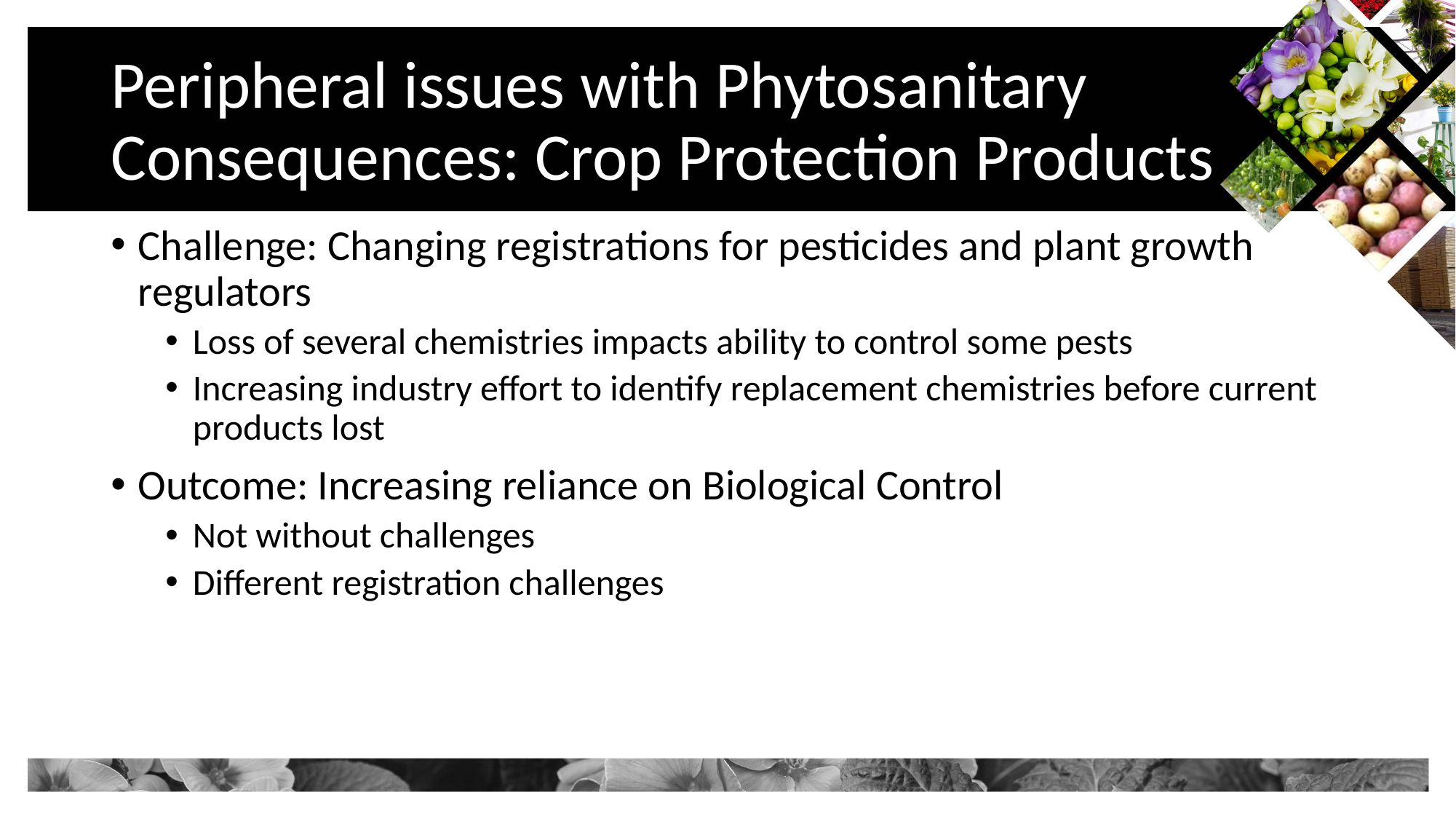

# Peripheral issues with Phytosanitary Consequences: Crop Protection Products
Challenge: Changing registrations for pesticides and plant growth regulators
Loss of several chemistries impacts ability to control some pests
Increasing industry effort to identify replacement chemistries before current products lost
Outcome: Increasing reliance on Biological Control
Not without challenges
Different registration challenges